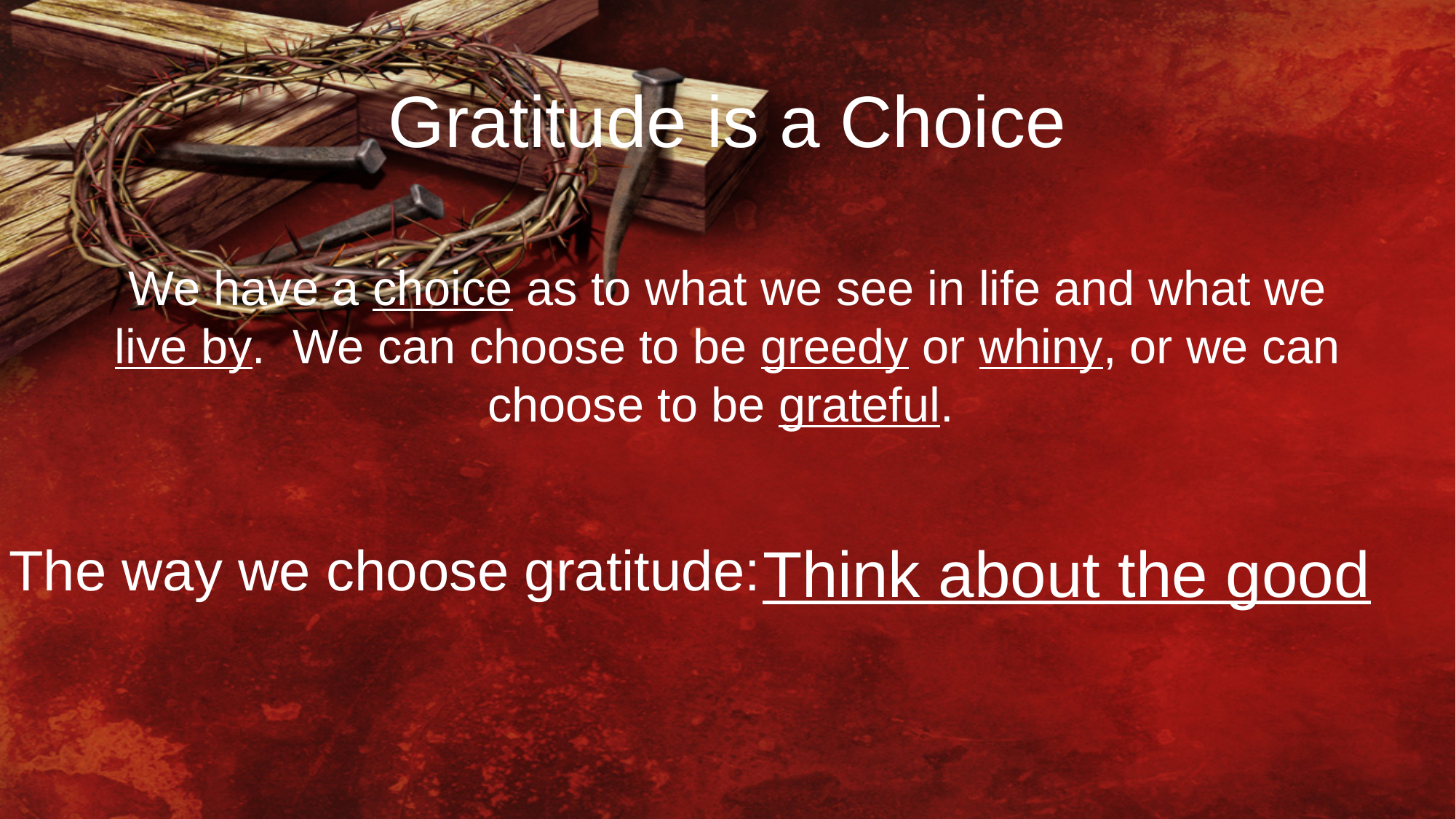

Gratitude is a Choice
We have a choice as to what we see in life and what we live by.  We can choose to be greedy or whiny, or we can choose to be grateful.
Think about the good
The way we choose gratitude: